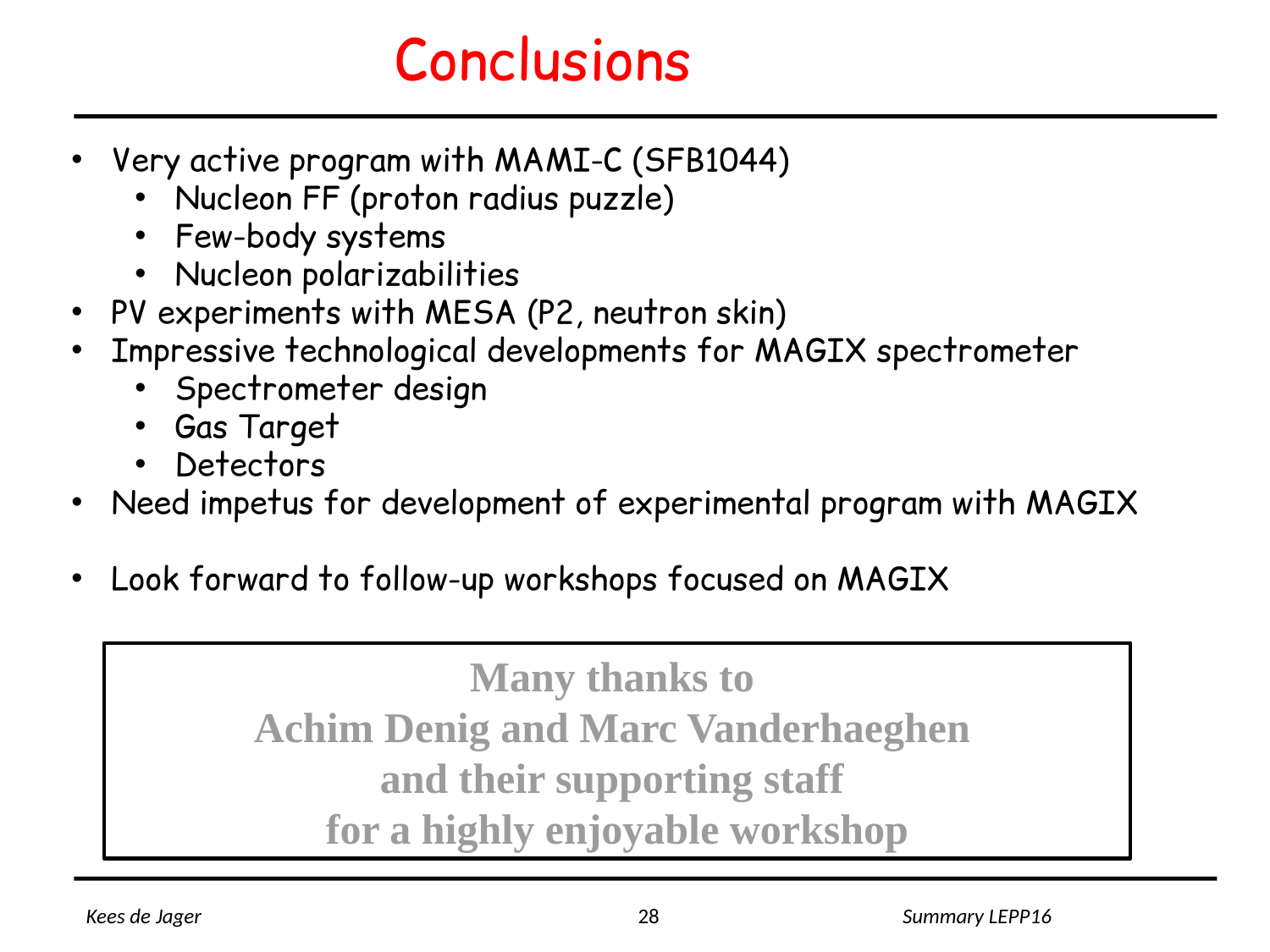

Conclusions
Very active program with MAMI-C (SFB1044)
Nucleon FF (proton radius puzzle)
Few-body systems
Nucleon polarizabilities
PV experiments with MESA (P2, neutron skin)
Impressive technological developments for MAGIX spectrometer
Spectrometer design
Gas Target
Detectors
Need impetus for development of experimental program with MAGIX

Look forward to follow-up workshops focused on MAGIX

Many thanks to
Achim Denig and Marc Vanderhaeghen
and their supporting staff
for a highly enjoyable workshop